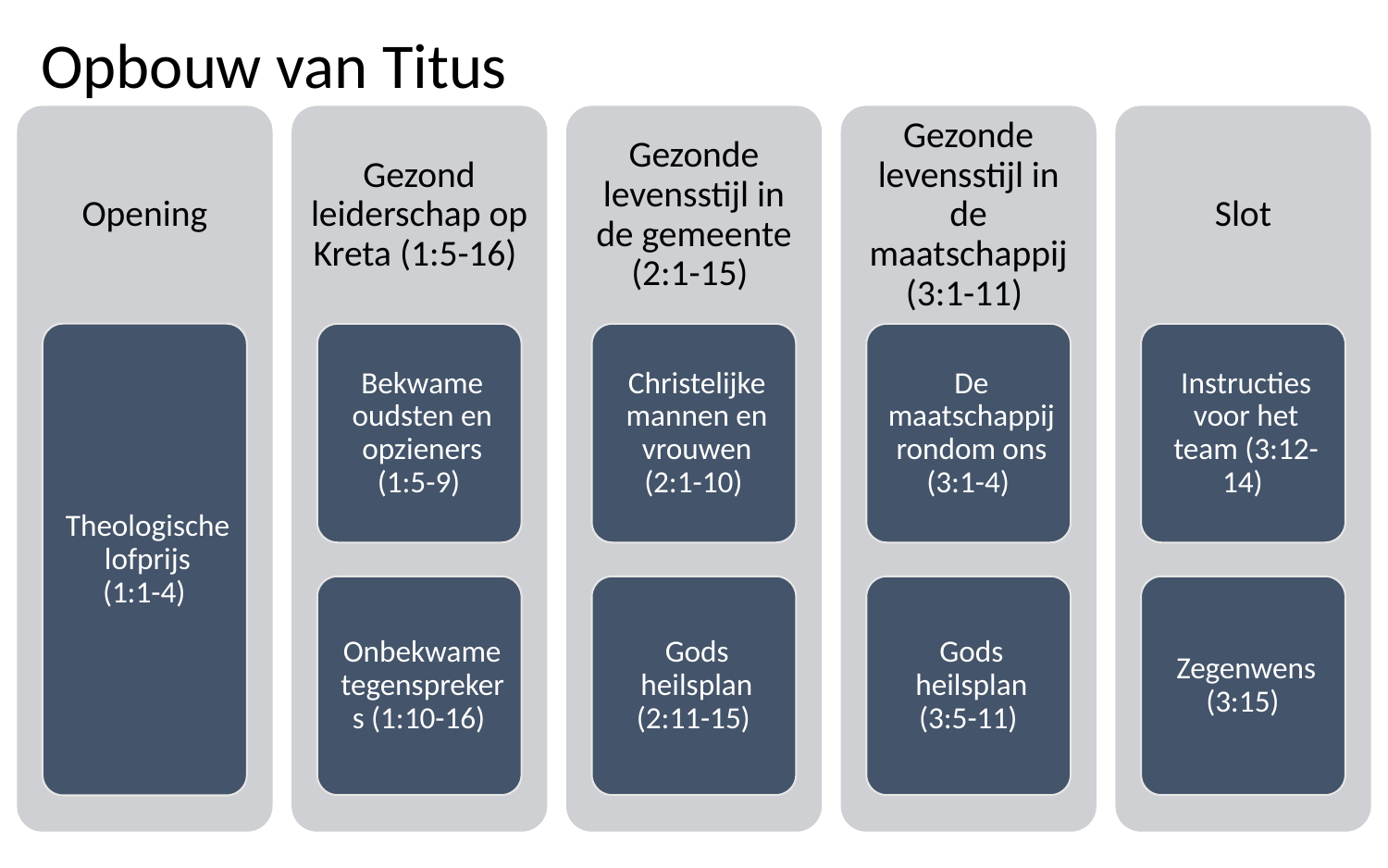

# Opbouw van Titus
Opening
Theologische lofprijs
(1:1-4)
Gezond leiderschap op Kreta (1:5-16)
Bekwame oudsten en opzieners (1:5-9)
Onbekwame tegensprekers (1:10-16)
Gezonde levensstijl in de gemeente
(2:1-15)
Christelijke mannen en vrouwen
(2:1-10)
Gods heilsplan (2:11-15)
Gezonde levensstijl in de maatschappij (3:1-11)
De maatschappij rondom ons (3:1-4)
Gods heilsplan
(3:5-11)
Slot
Instructies voor het team (3:12-14)
Zegenwens (3:15)